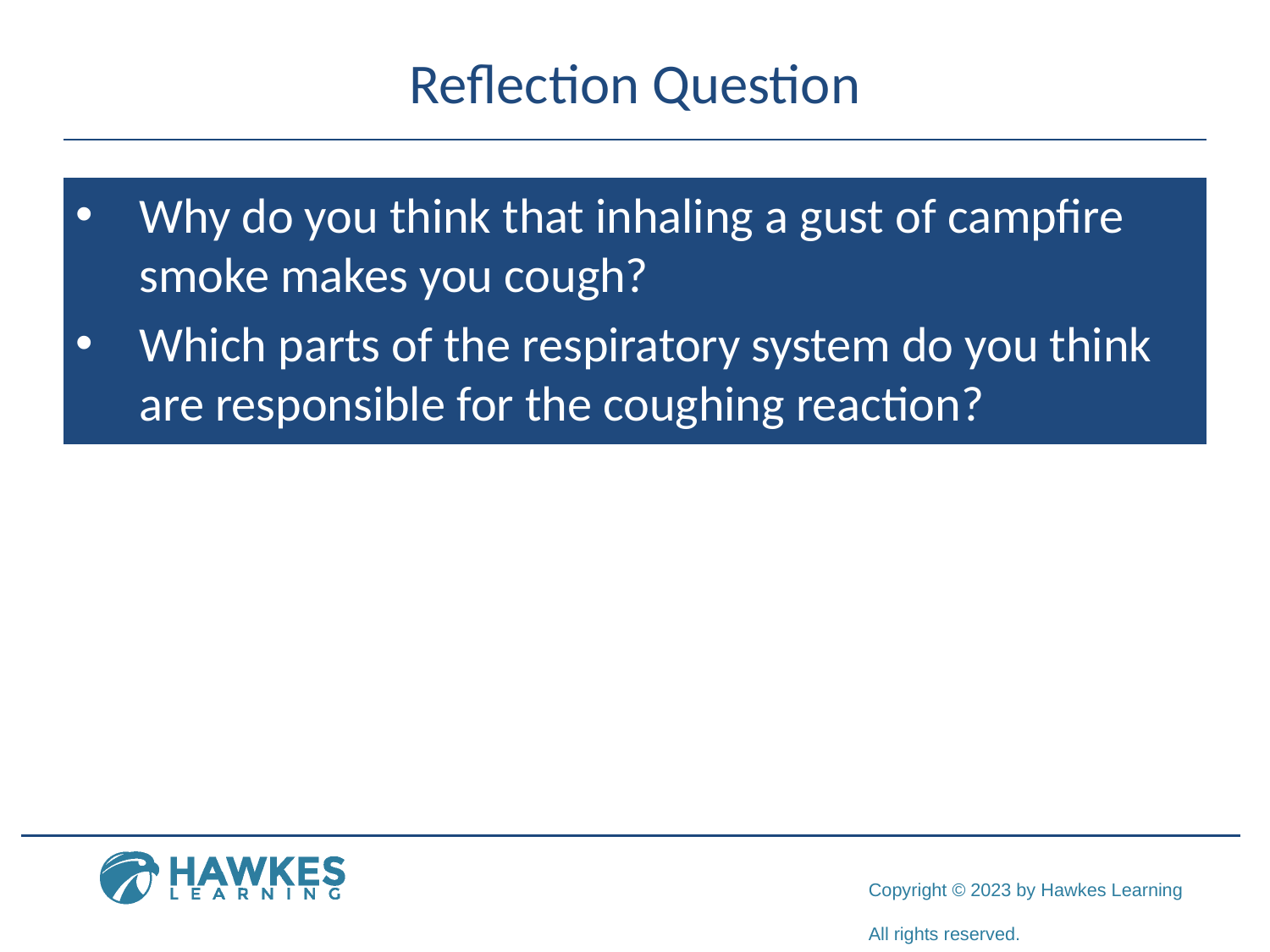

# Reflection Question
Why do you think that inhaling a gust of campfire smoke makes you cough?
Which parts of the respiratory system do you think are responsible for the coughing reaction?